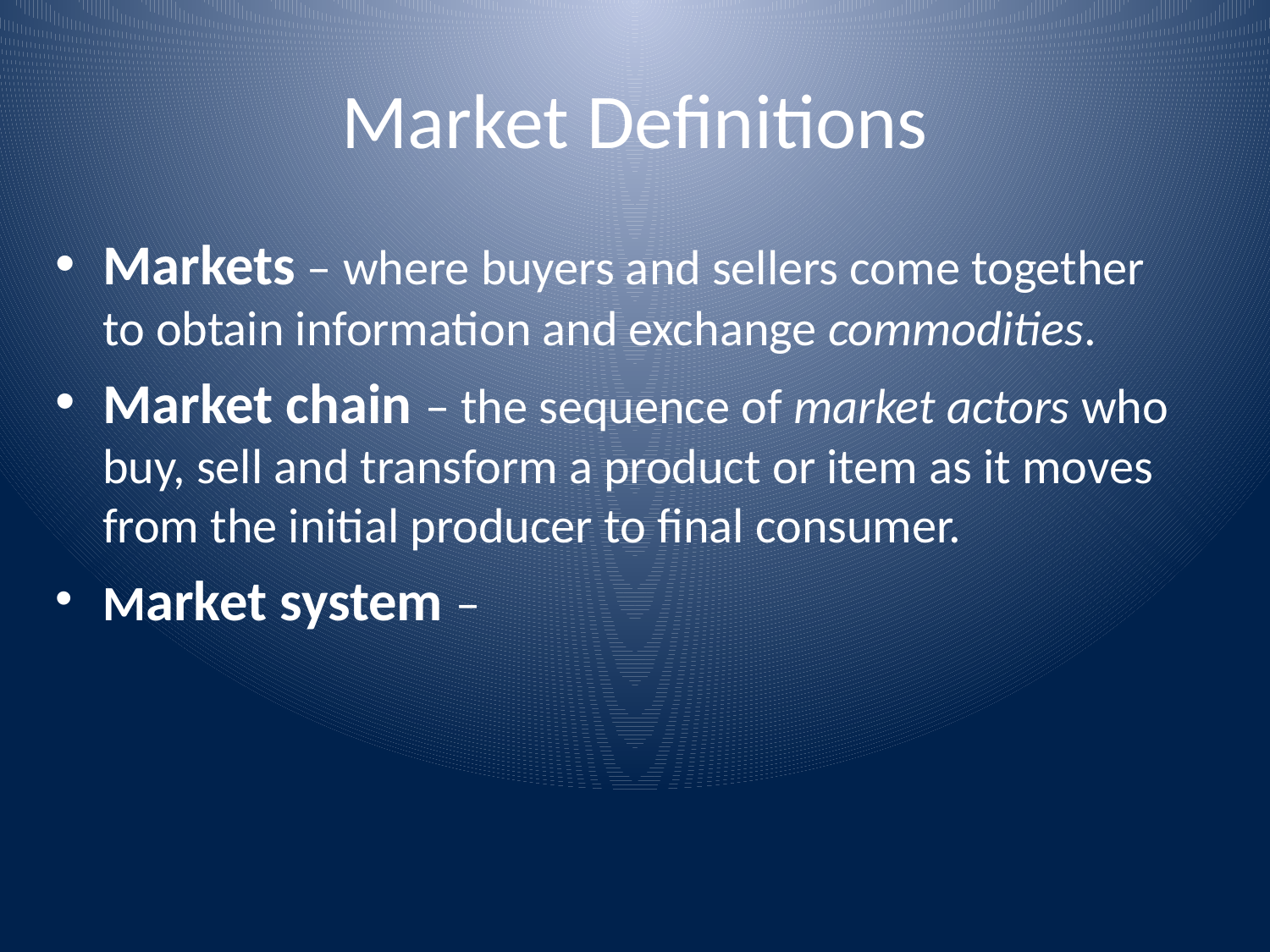

# Market Definitions
Markets – where buyers and sellers come together to obtain information and exchange commodities.
Market chain – the sequence of market actors who buy, sell and transform a product or item as it moves from the initial producer to final consumer.
Market system –